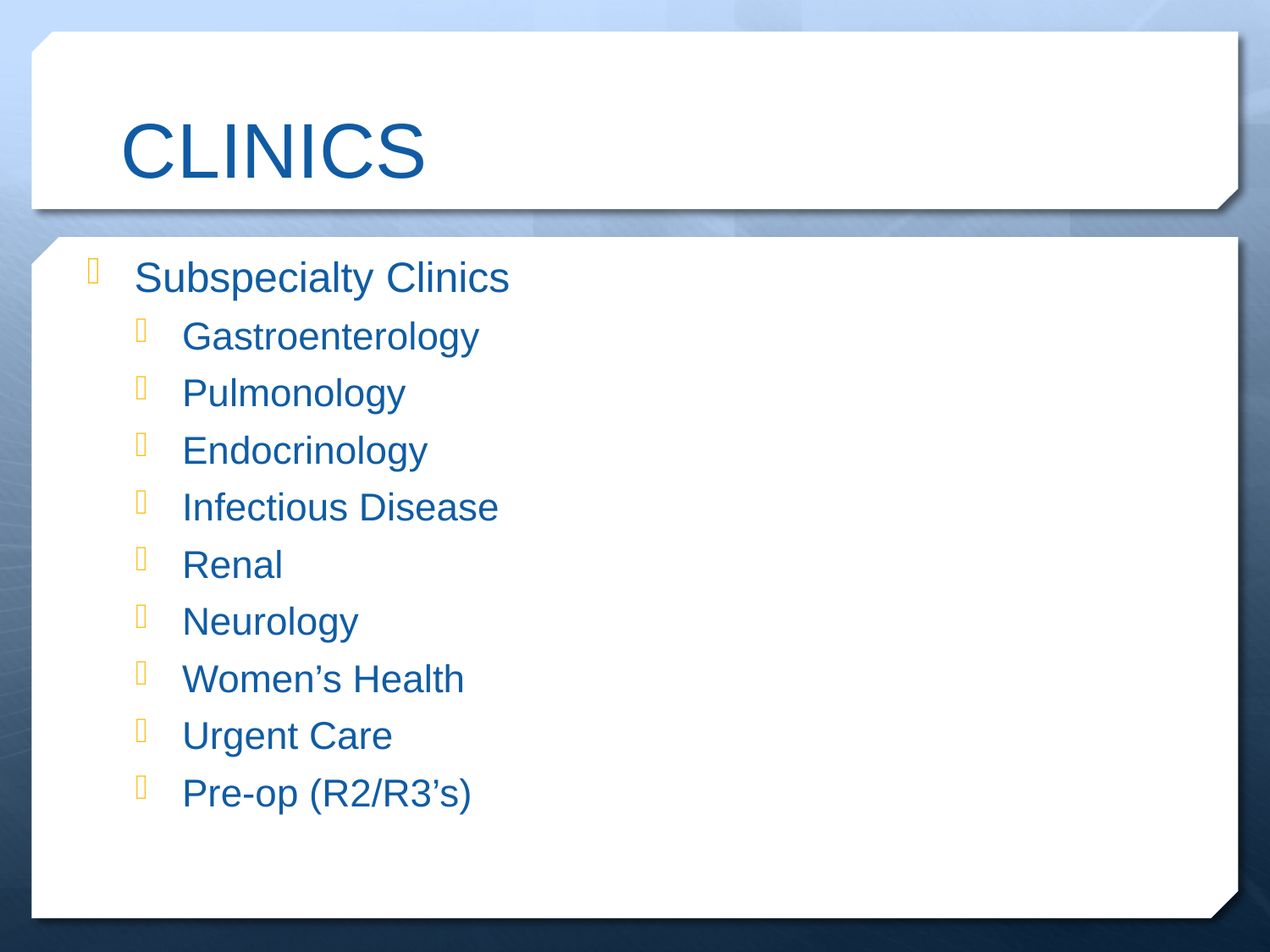

# CLINICS
Subspecialty Clinics
Gastroenterology
Pulmonology
Endocrinology
Infectious Disease
Renal
Neurology
Women’s Health
Urgent Care
Pre-op (R2/R3’s)